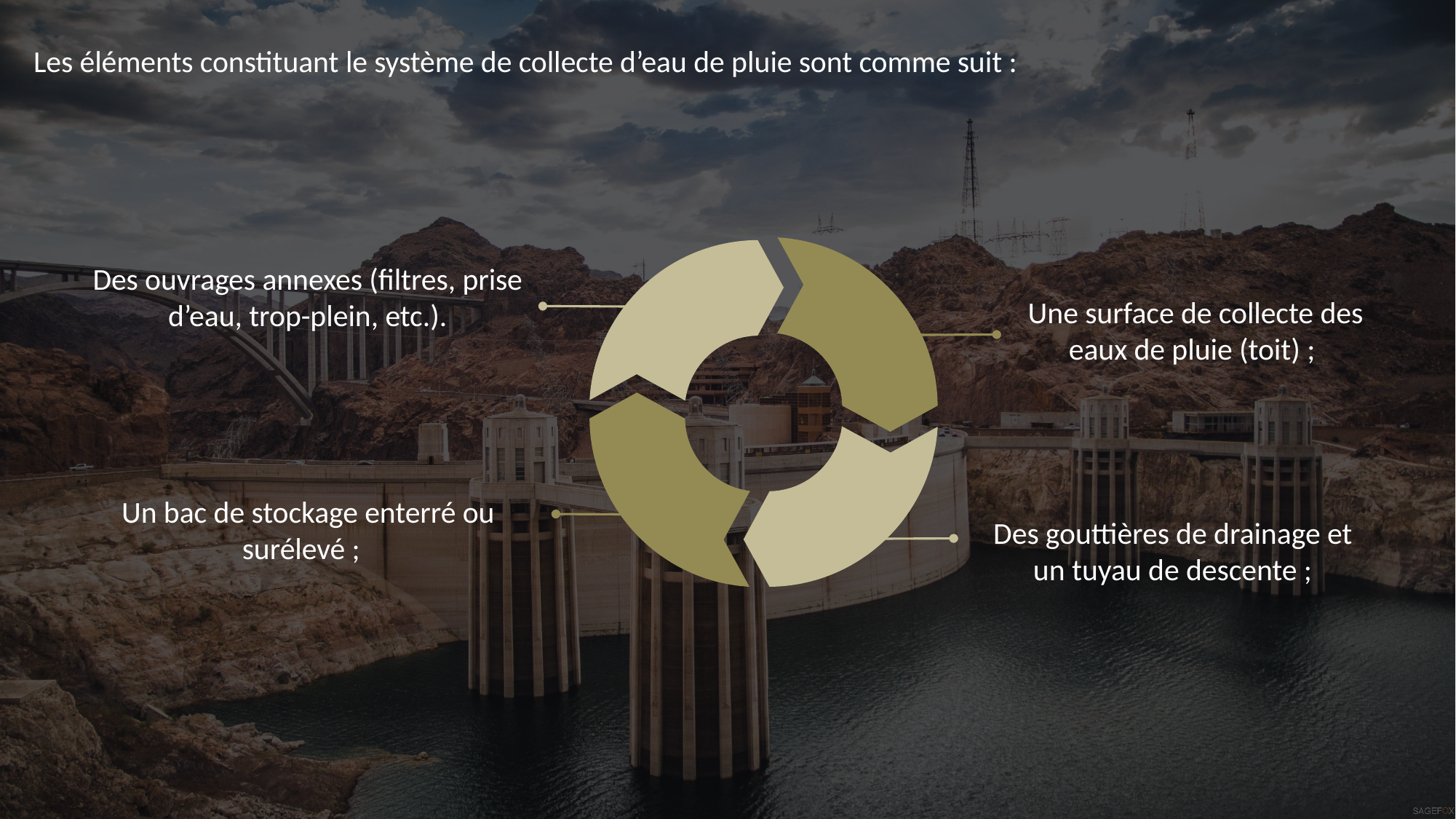

Les éléments constituant le système de collecte d’eau de pluie sont comme suit :

Des ouvrages annexes (filtres, prise d’eau, trop-plein, etc.).
Une surface de collecte des eaux de pluie (toit) ;

Un bac de stockage enterré ou surélevé ;
Des gouttières de drainage et un tuyau de descente ;